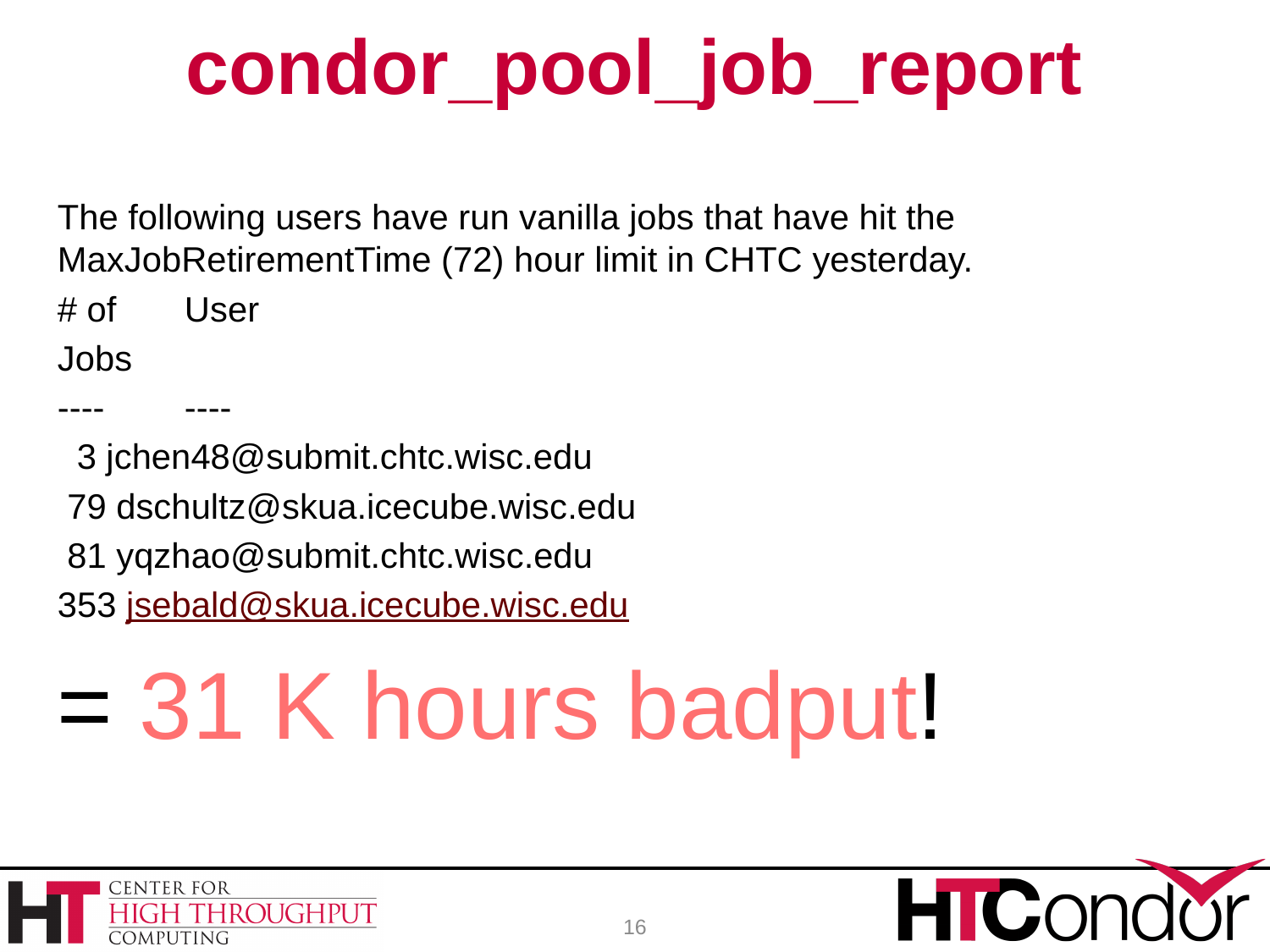

# condor_pool_job_report
The following users have run vanilla jobs that have hit the MaxJobRetirementTime (72) hour limit in CHTC yesterday.
# of	User
Jobs
----	----
  3 jchen48@submit.chtc.wisc.edu
 79 dschultz@skua.icecube.wisc.edu
 81 yqzhao@submit.chtc.wisc.edu
353 jsebald@skua.icecube.wisc.edu
= 31 K hours badput!
16